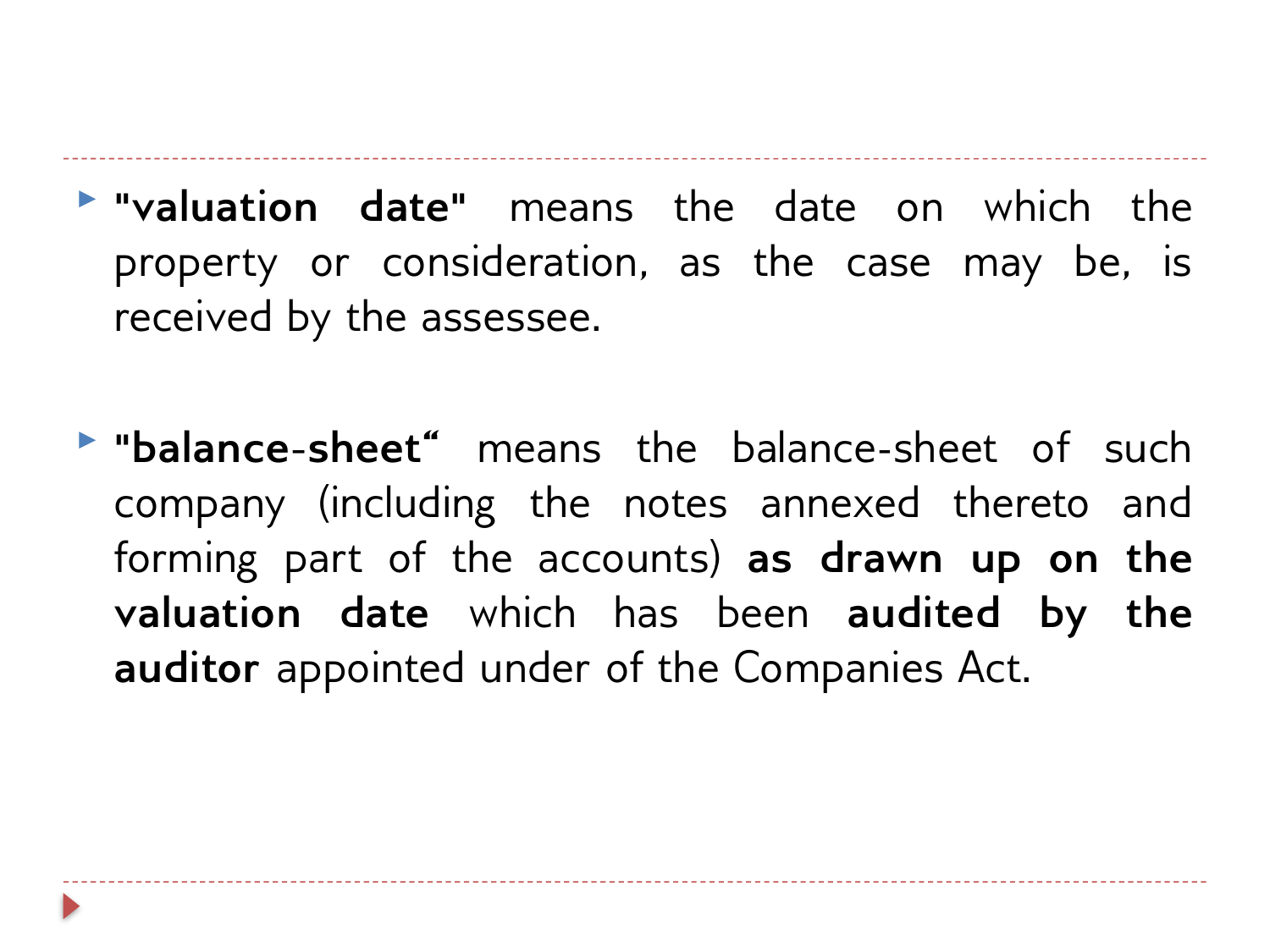

#
"valuation date" means the date on which the property or consideration, as the case may be, is received by the assessee.

"balance-sheet“ means the balance-sheet of such company (including the notes annexed thereto and forming part of the accounts) as drawn up on the valuation date which has been audited by the auditor appointed under of the Companies Act.